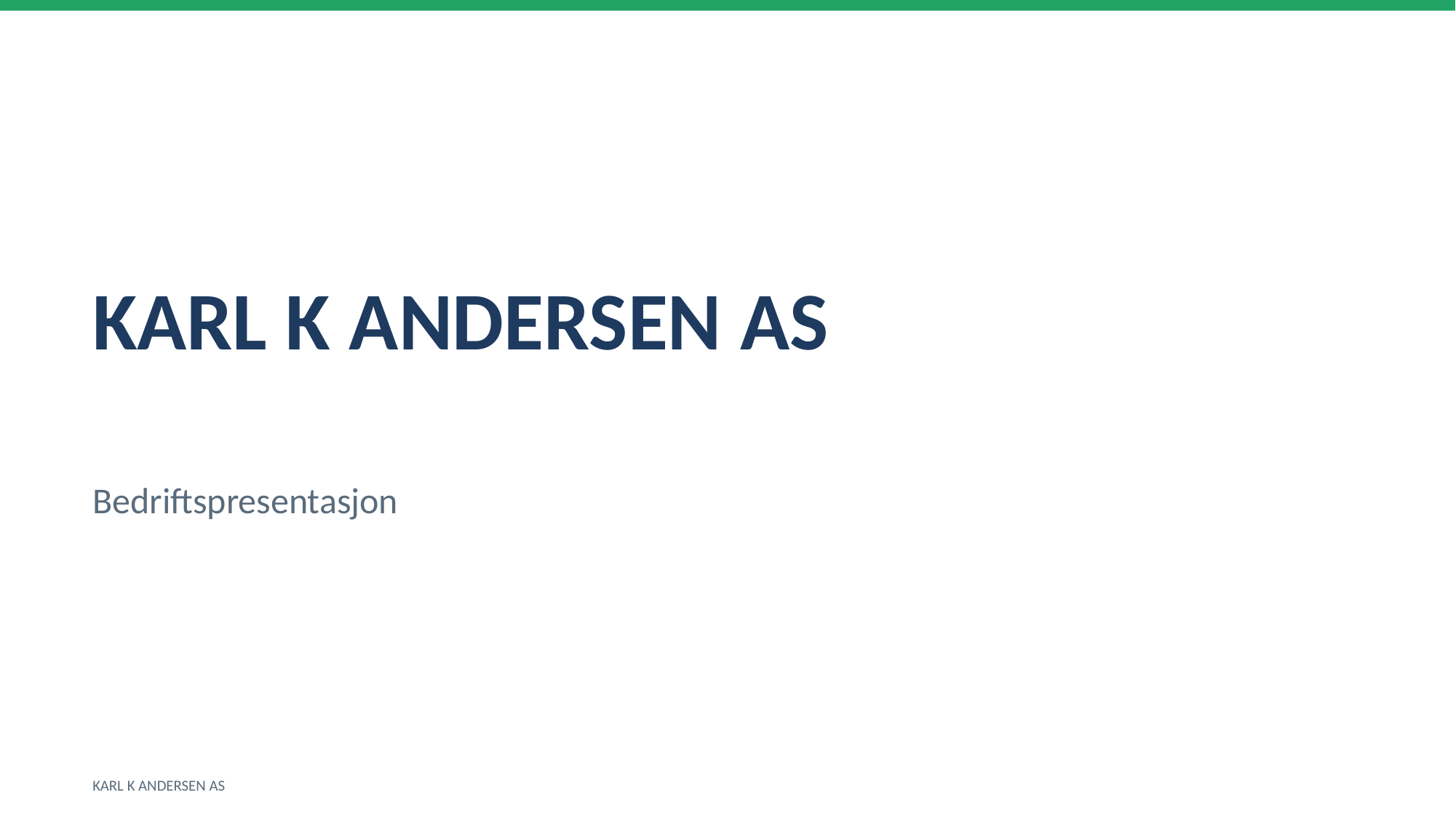

KARL K ANDERSEN AS
Bedriftspresentasjon
KARL K ANDERSEN AS